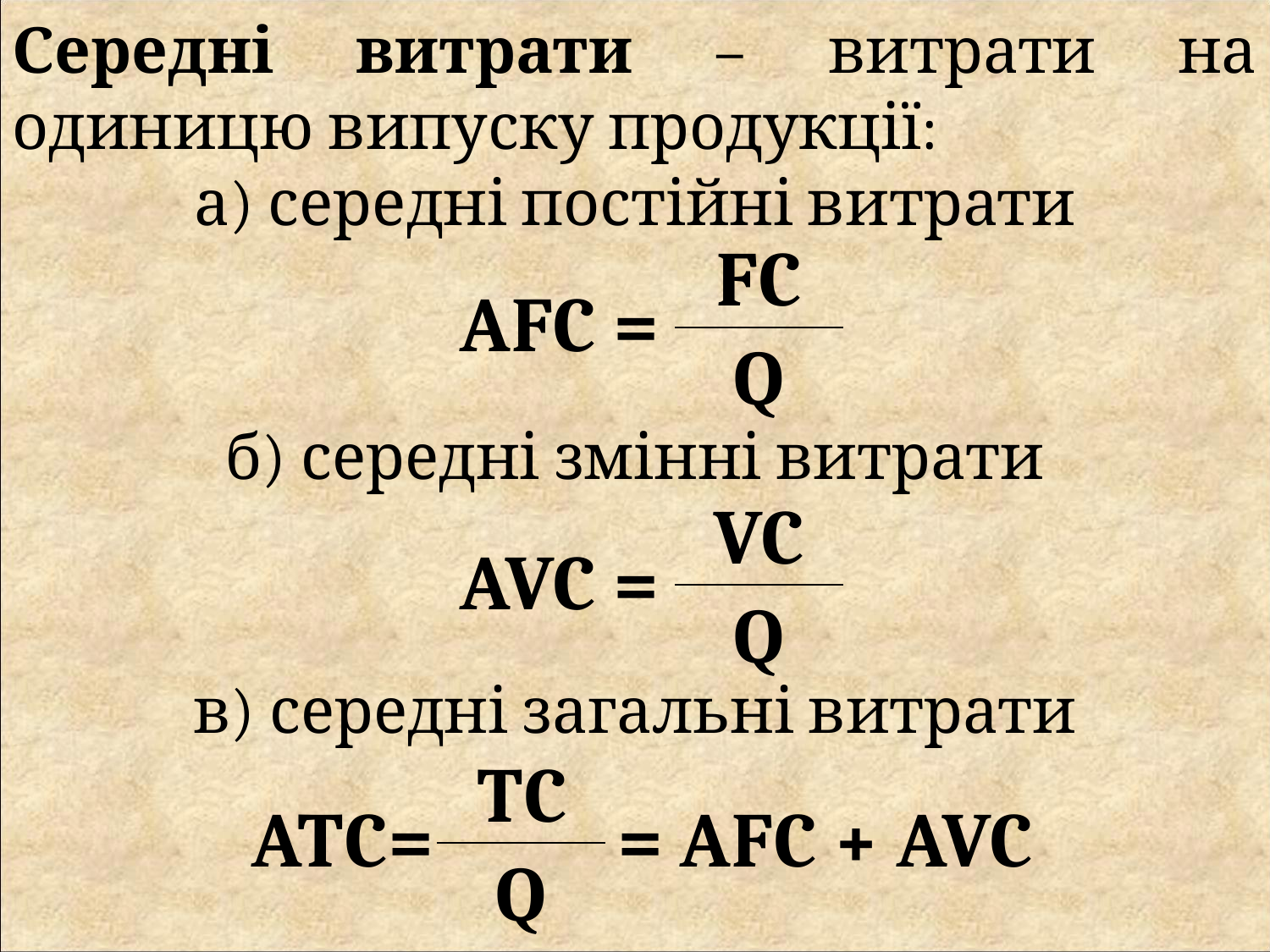

Середні витрати – витрати на одиницю випуску продукції:
а) середні постійні витрати

б) середні змінні витрати

в) середні загальні витрати
| FC |
| --- |
| Q |
AFC =
| VC |
| --- |
| Q |
AVC =
| TC |
| --- |
| Q |
ATC=
= AFC + AVC